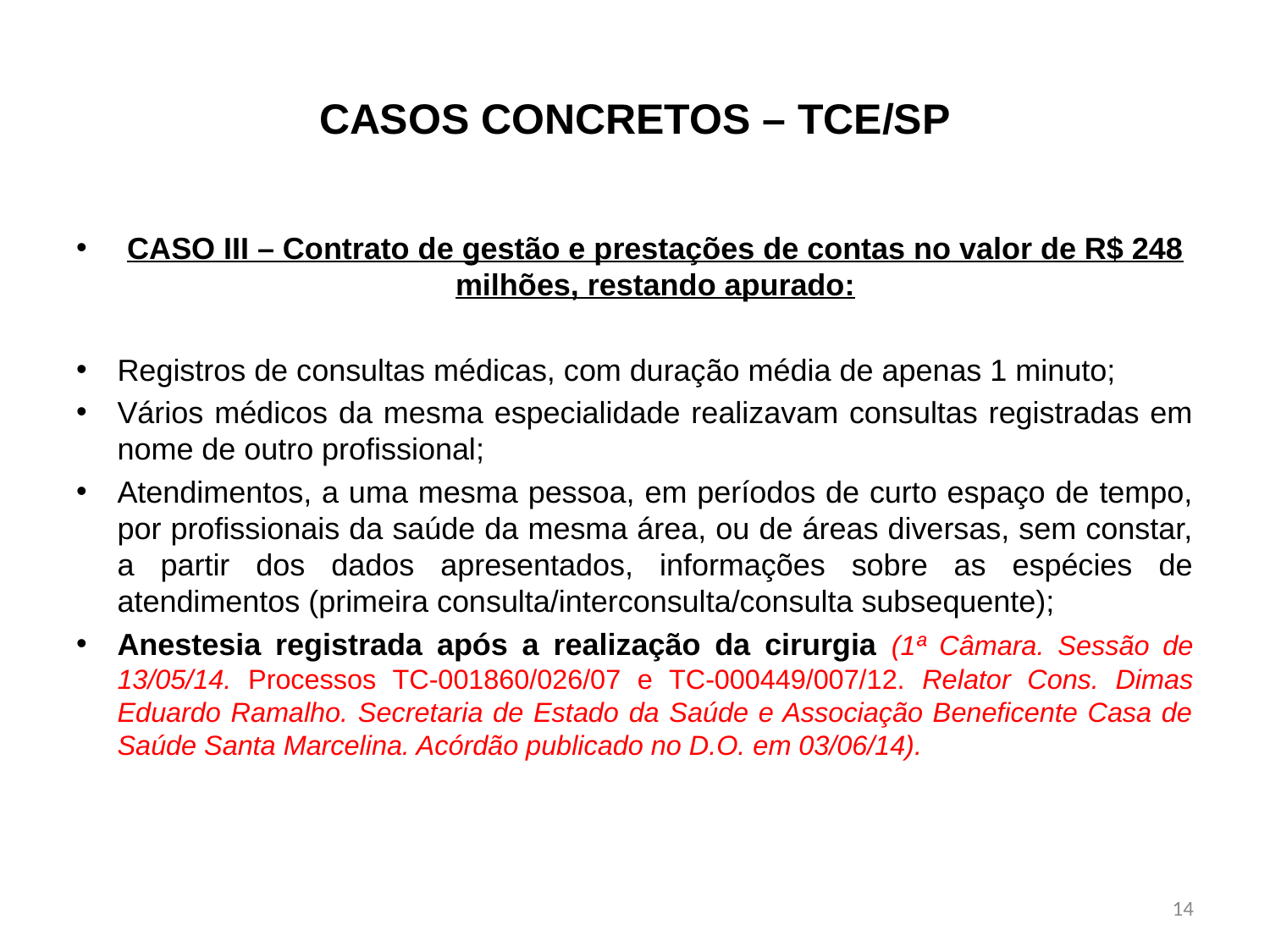

# CASOS CONCRETOS – TCE/SP
CASO III – Contrato de gestão e prestações de contas no valor de R$ 248 milhões, restando apurado:

Registros de consultas médicas, com duração média de apenas 1 minuto;
Vários médicos da mesma especialidade realizavam consultas registradas em nome de outro profissional;
Atendimentos, a uma mesma pessoa, em períodos de curto espaço de tempo, por profissionais da saúde da mesma área, ou de áreas diversas, sem constar, a partir dos dados apresentados, informações sobre as espécies de atendimentos (primeira consulta/interconsulta/consulta subsequente);
Anestesia registrada após a realização da cirurgia (1ª Câmara. Sessão de 13/05/14. Processos TC-001860/026/07 e TC-000449/007/12. Relator Cons. Dimas Eduardo Ramalho. Secretaria de Estado da Saúde e Associação Beneficente Casa de Saúde Santa Marcelina. Acórdão publicado no D.O. em 03/06/14).
14